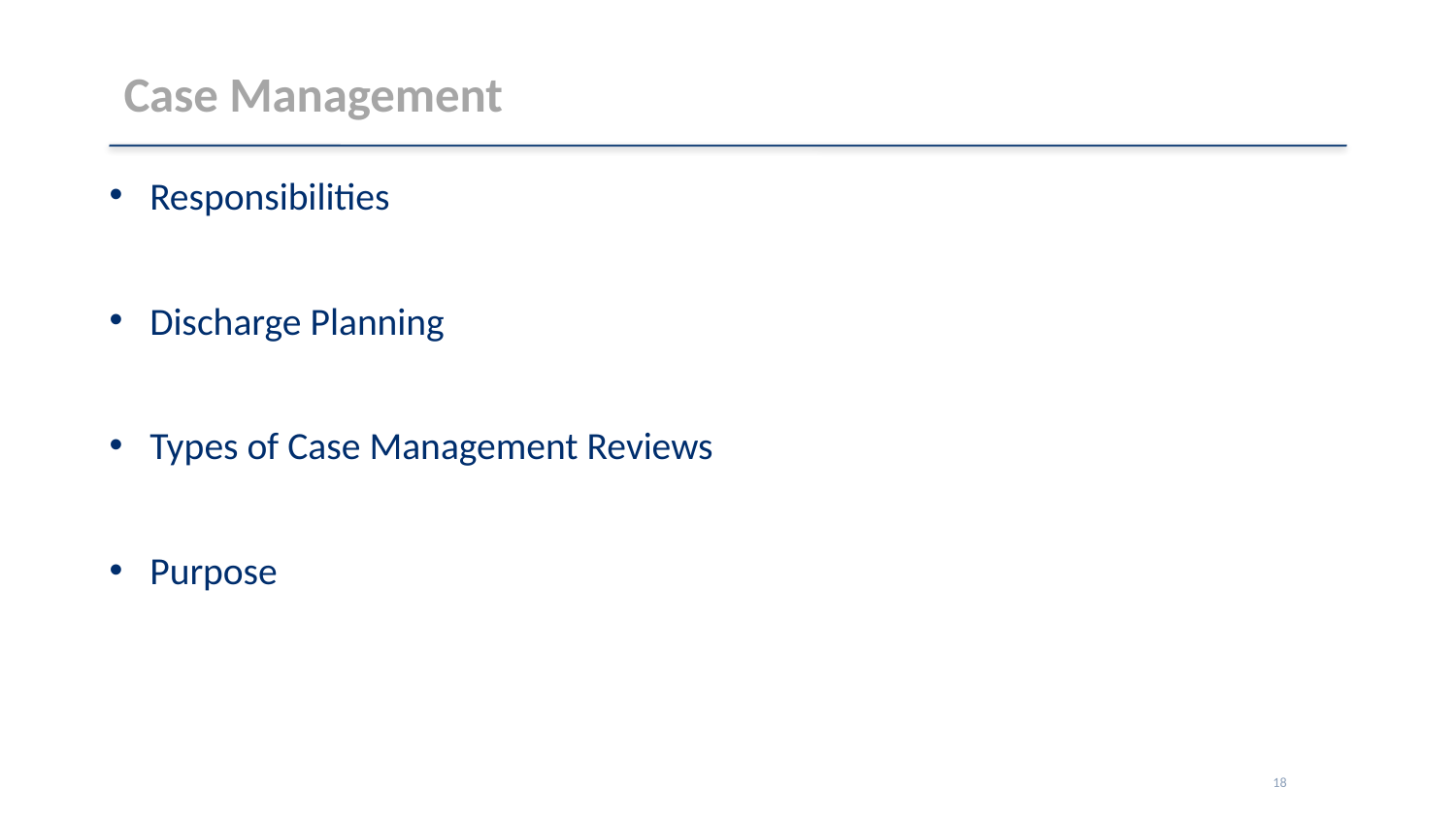

# Case Management
Responsibilities

Discharge Planning

Types of Case Management Reviews

Purpose
18